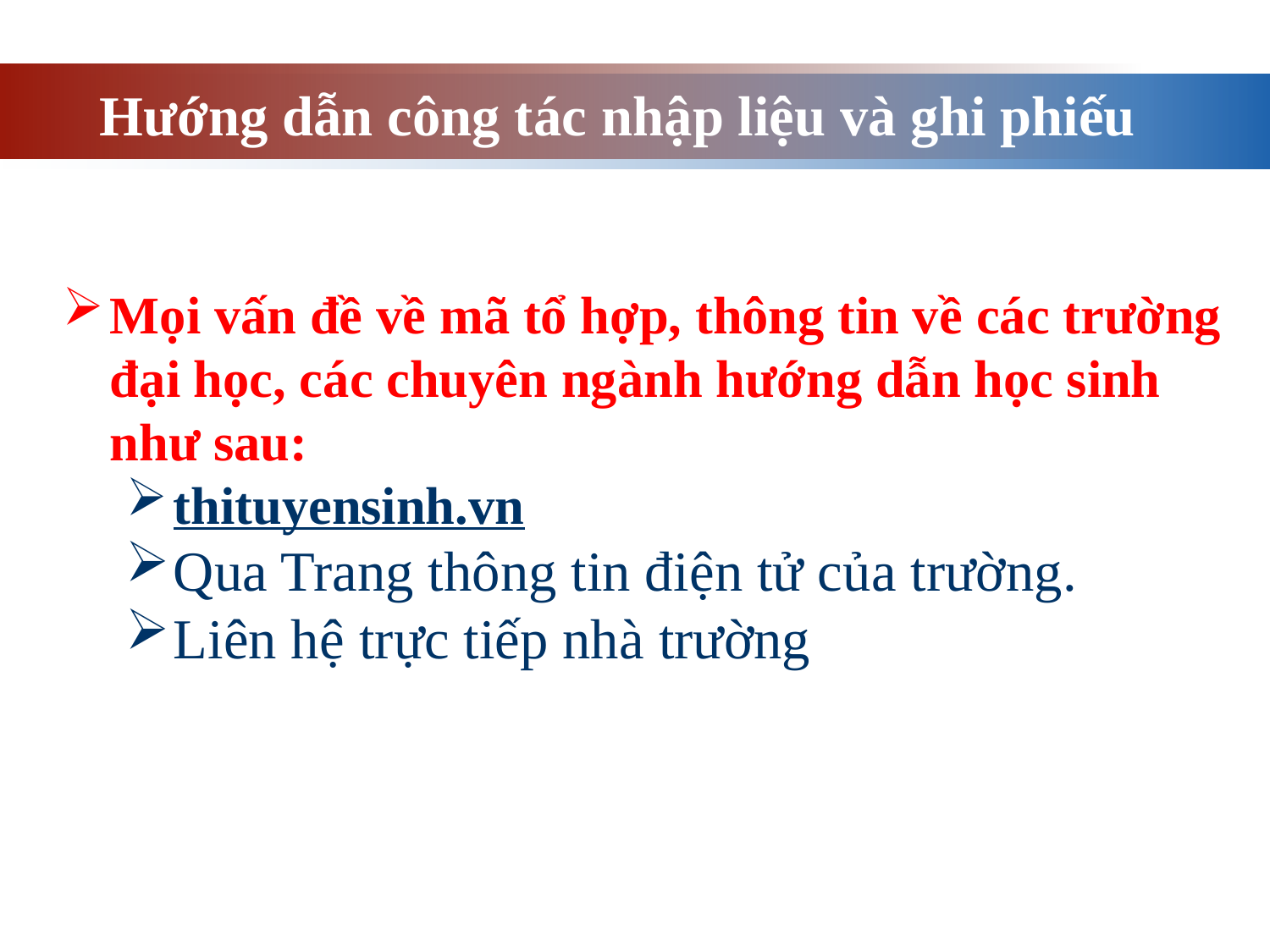

# Hướng dẫn công tác nhập liệu và ghi phiếu

Mọi vấn đề về mã tổ hợp, thông tin về các trường đại học, các chuyên ngành hướng dẫn học sinh như sau:
thituyensinh.vn
Qua Trang thông tin điện tử của trường.
Liên hệ trực tiếp nhà trường